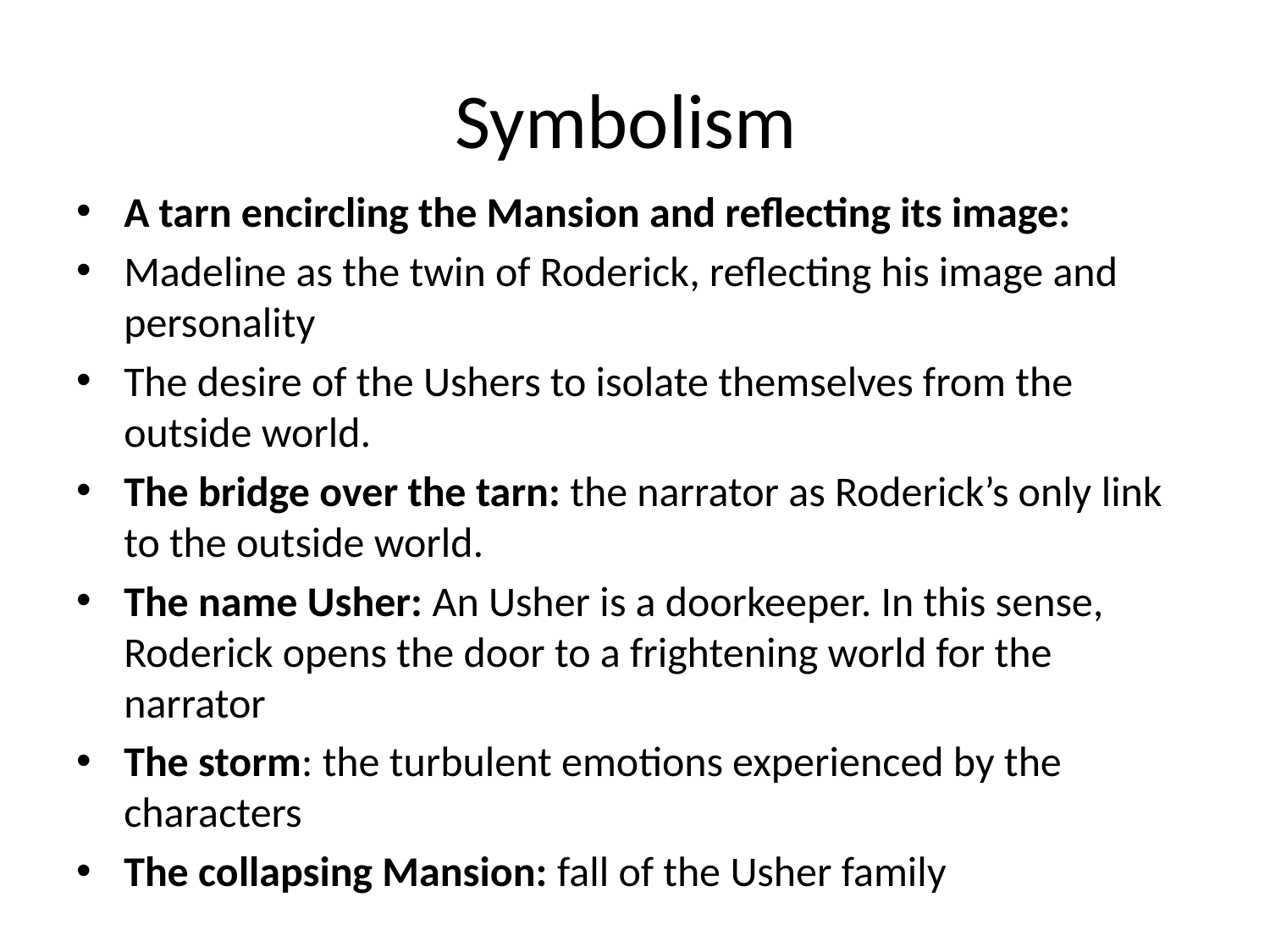

# Symbolism

A tarn encircling the Mansion and reflecting its image:
Madeline as the twin of Roderick, reflecting his image and personality
The desire of the Ushers to isolate themselves from the outside world.
The bridge over the tarn: the narrator as Roderick’s only link to the outside world.
The name Usher: An Usher is a doorkeeper. In this sense, Roderick opens the door to a frightening world for the narrator
The storm: the turbulent emotions experienced by the characters
The collapsing Mansion: fall of the Usher family